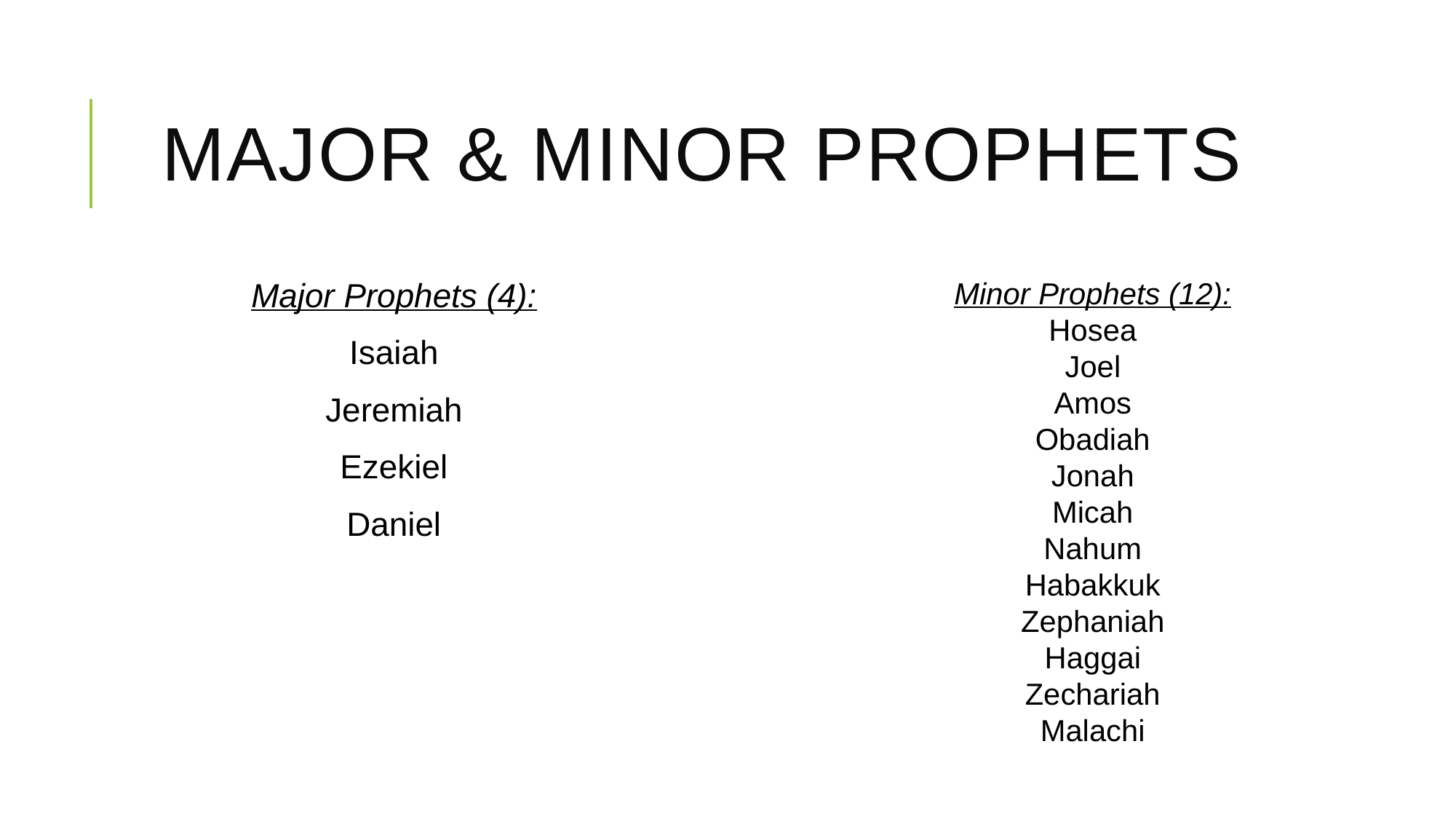

# Major & Minor Prophets
Minor Prophets (12):
Hosea
Joel
Amos
Obadiah
Jonah
Micah
Nahum
Habakkuk
Zephaniah
Haggai
Zechariah
Malachi
Major Prophets (4):
Isaiah
Jeremiah
Ezekiel
Daniel